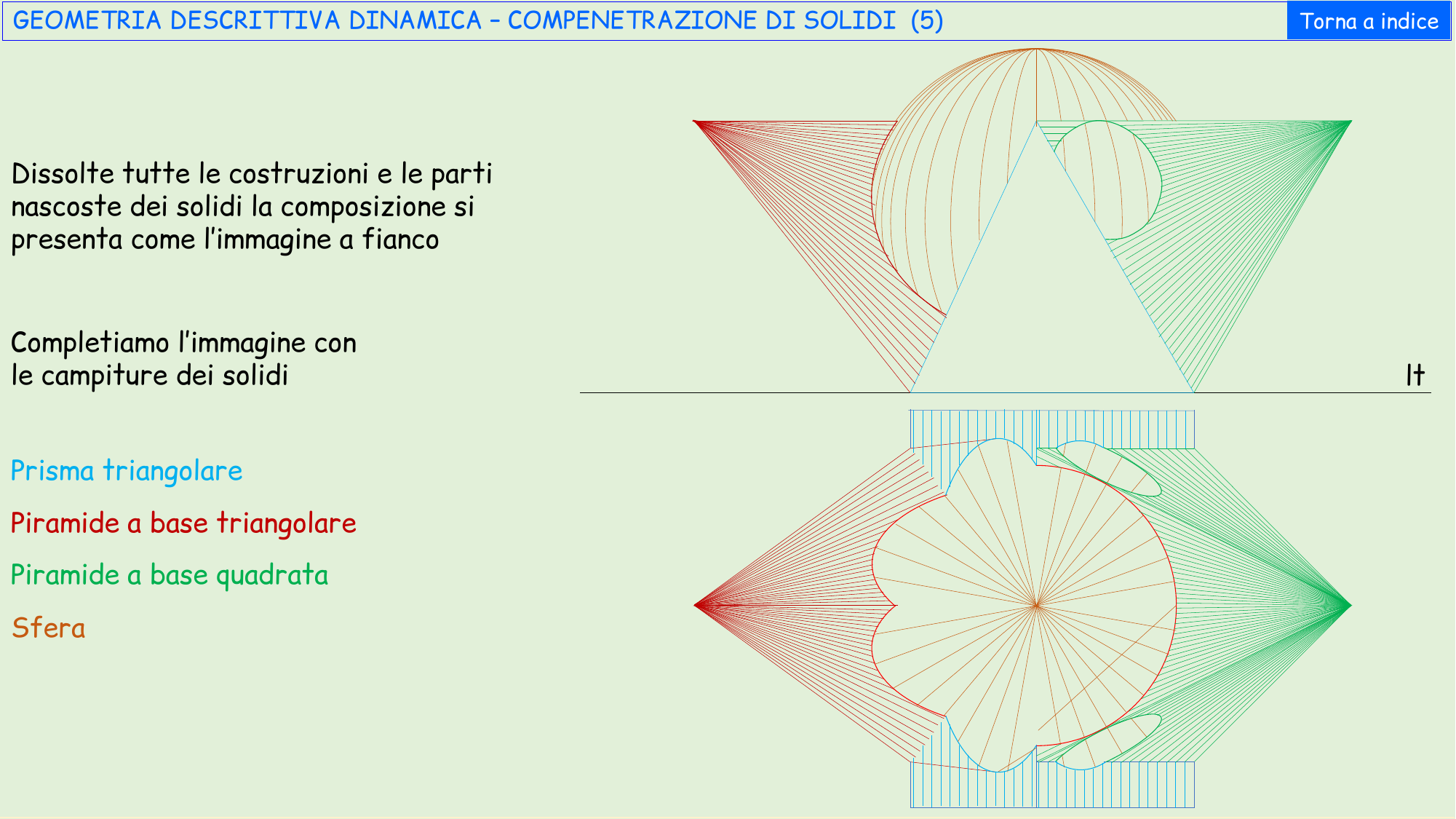

a’’
T2a
Torna a indice
GEOMETRIA DESCRITTIVA DINAMICA – COMPENETRAZIONE DI SOLIDI  (5)

Dissolte tutte le costruzioni e le parti nascoste dei solidi la composizione si presenta come l’immagine a fianco
Completiamo l’immagine con le campiture dei solidi
lt

Prisma triangolare

Piramide a base triangolare
Piramide a base quadrata

Sfera